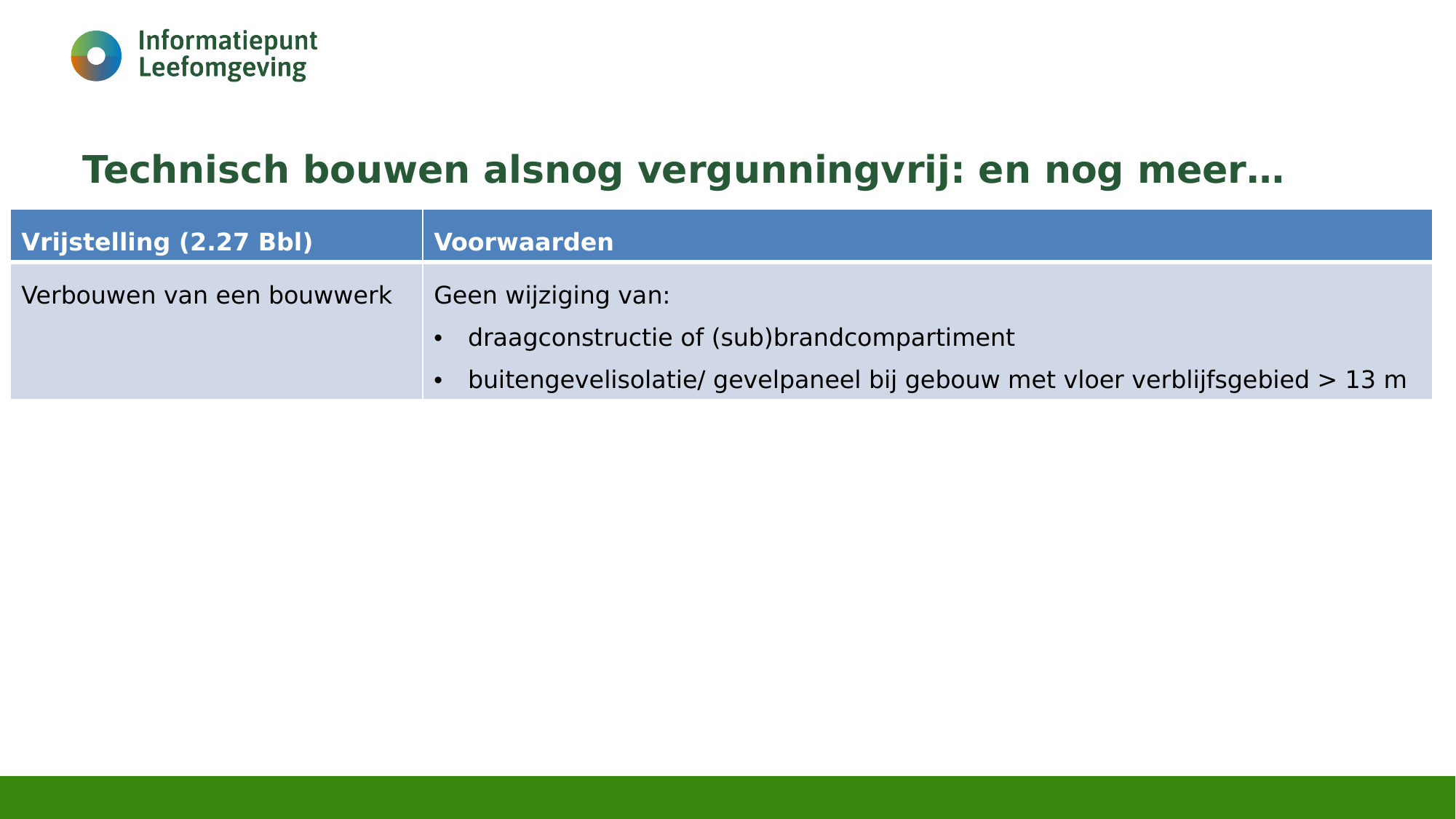

# Technisch bouwen alsnog vergunningvrij: en nog meer…
| Vrijstelling (2.27 Bbl) | Voorwaarden |
| --- | --- |
| Verbouwen van een bouwwerk | Geen wijziging van: draagconstructie of (sub)brandcompartiment buitengevelisolatie/ gevelpaneel bij gebouw met vloer verblijfsgebied > 13 m |